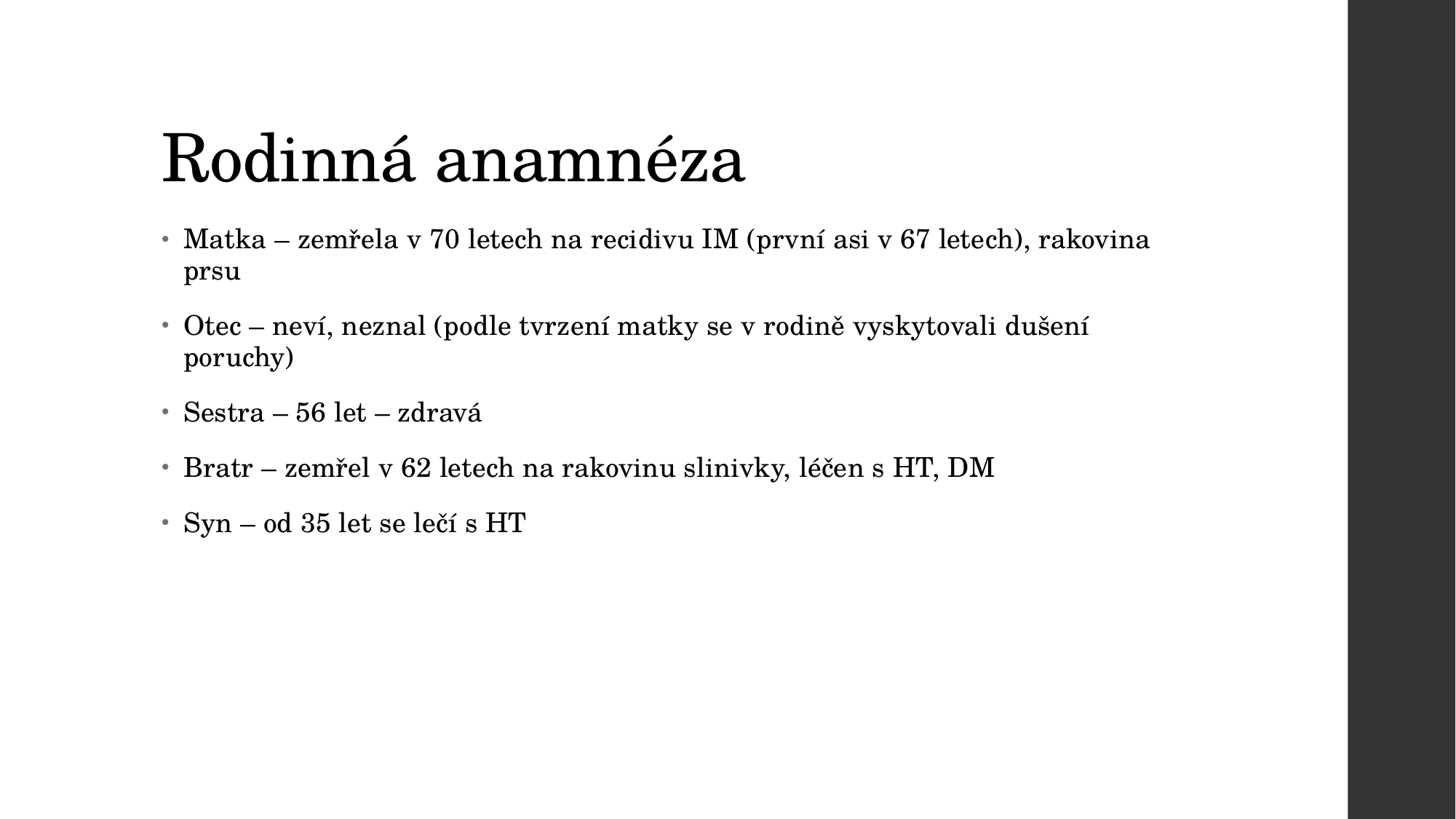

# Rodinná anamnéza
Matka – zemřela v 70 letech na recidivu IM (první asi v 67 letech), rakovina prsu
Otec – neví, neznal (podle tvrzení matky se v rodině vyskytovali dušení poruchy)
Sestra – 56 let – zdravá
Bratr – zemřel v 62 letech na rakovinu slinivky, léčen s HT, DM
Syn – od 35 let se lečí s HT